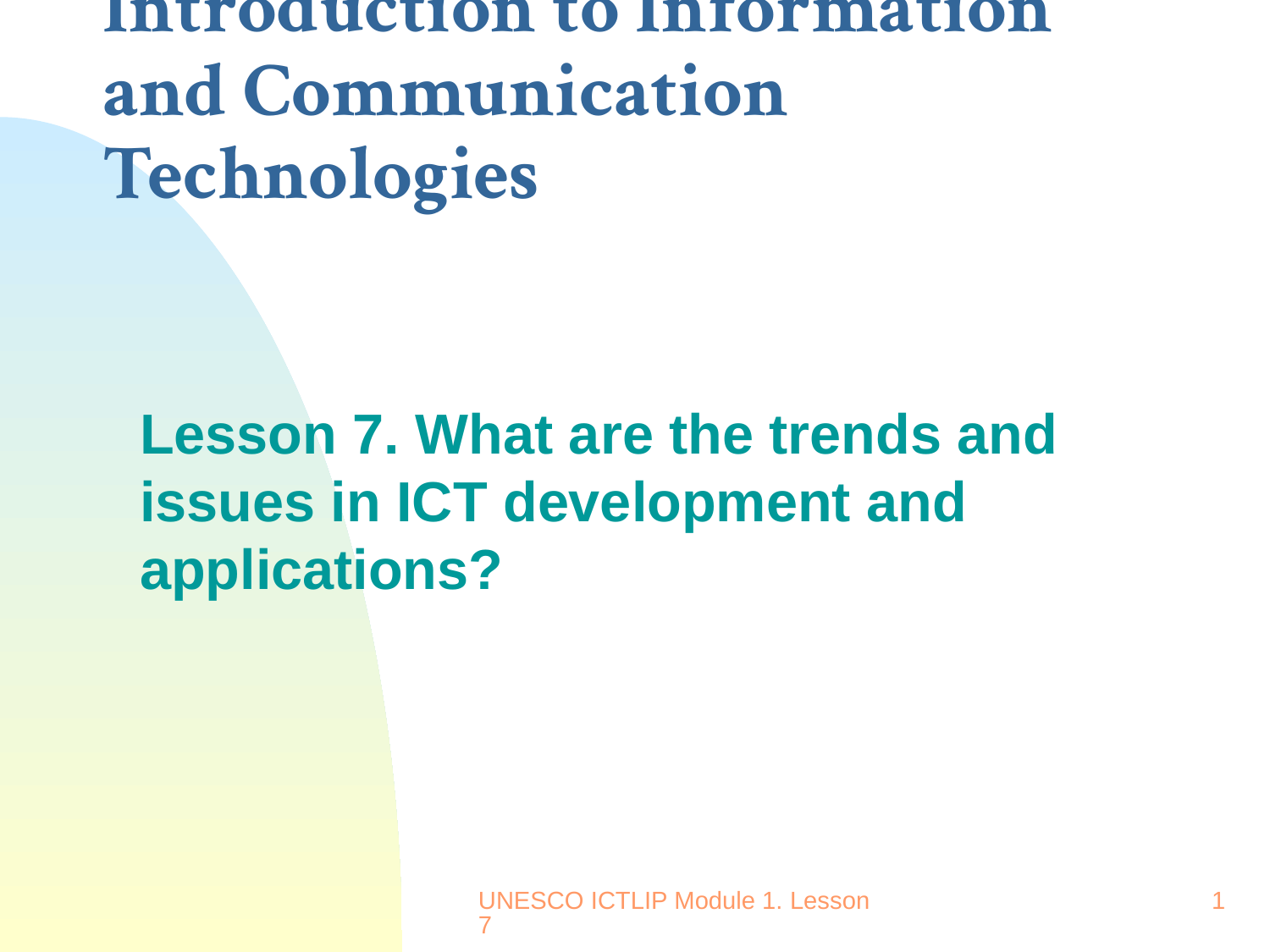

# Introduction to Information and Communication Technologies
Lesson 7. What are the trends and issues in ICT development and applications?
UNESCO ICTLIP Module 1. Lesson 7
1